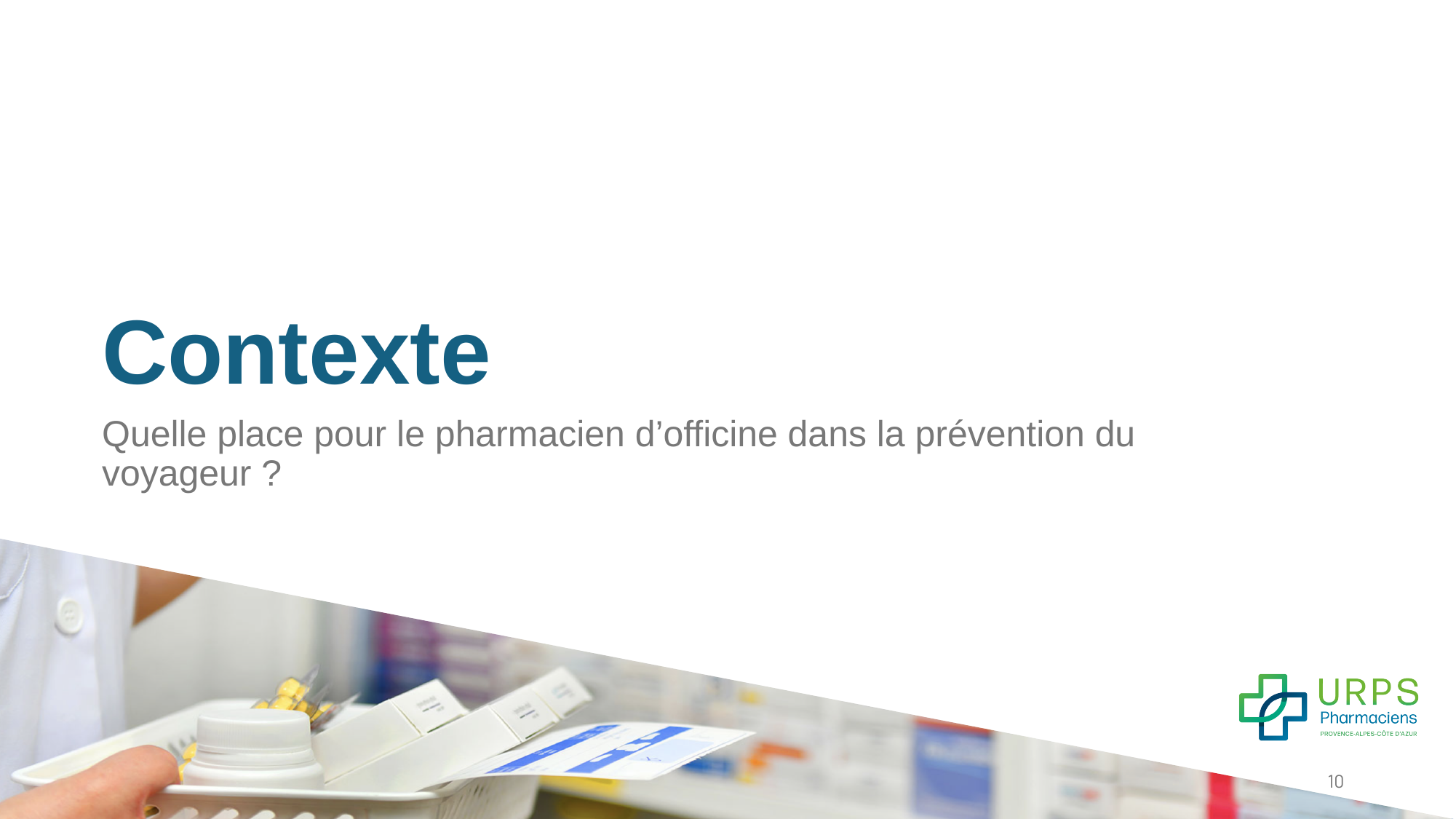

# Contexte
Quelle place pour le pharmacien d’officine dans la prévention du voyageur ?
10